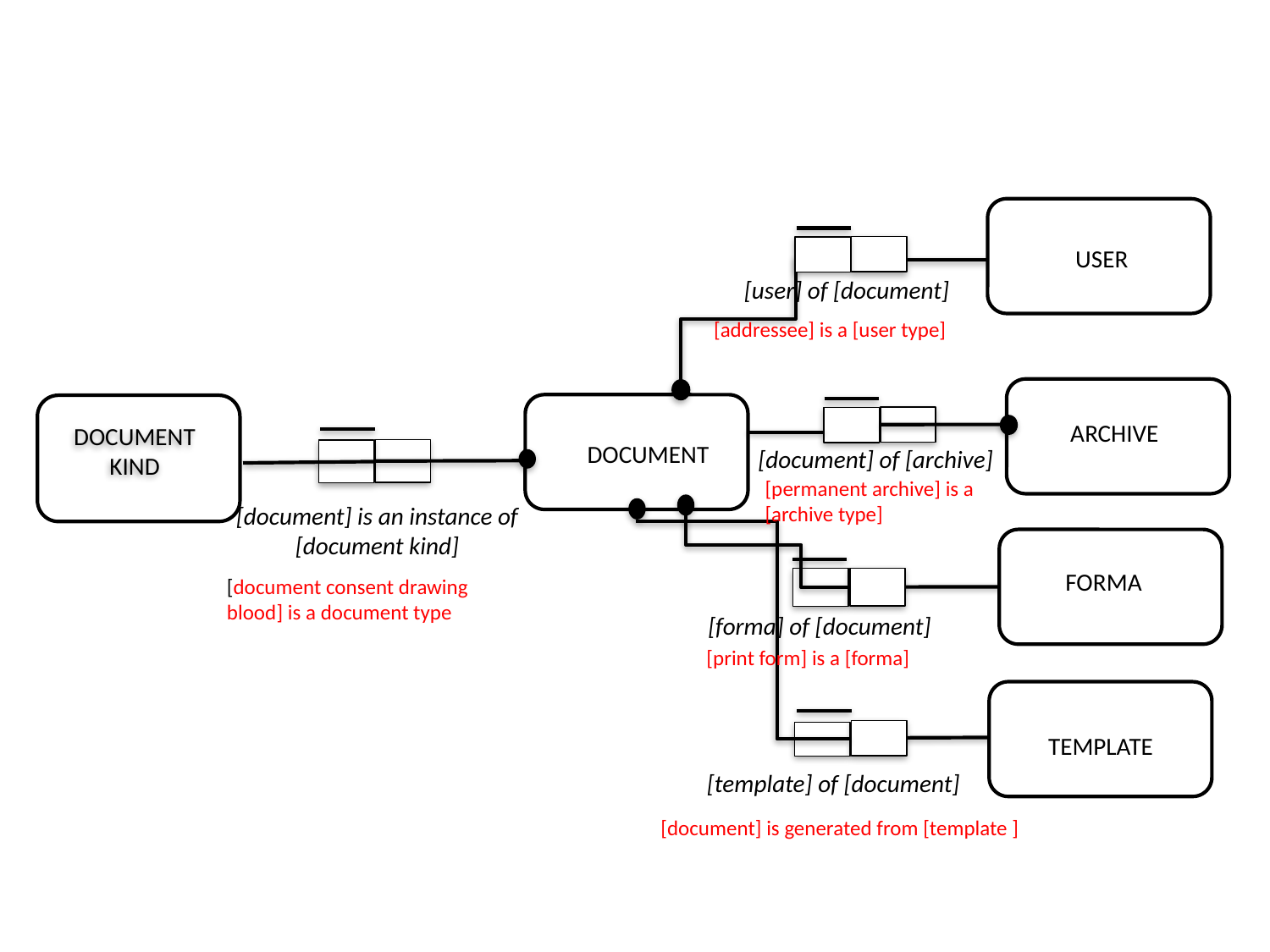

USER

[user] of [document]
[addressee] is a [user type]

ARCHIVE
DOCUMENT
KIND

DOCUMENT
[document] of [archive]

[permanent archive] is a  [archive type]
[document] is an instance of [document kind]

FORMA
[document consent drawing blood] is a document type

C
[forma] of [document]
[print form] is a [forma]

C
TEMPLATE
[template] of [document]
[document] is generated from [template ]